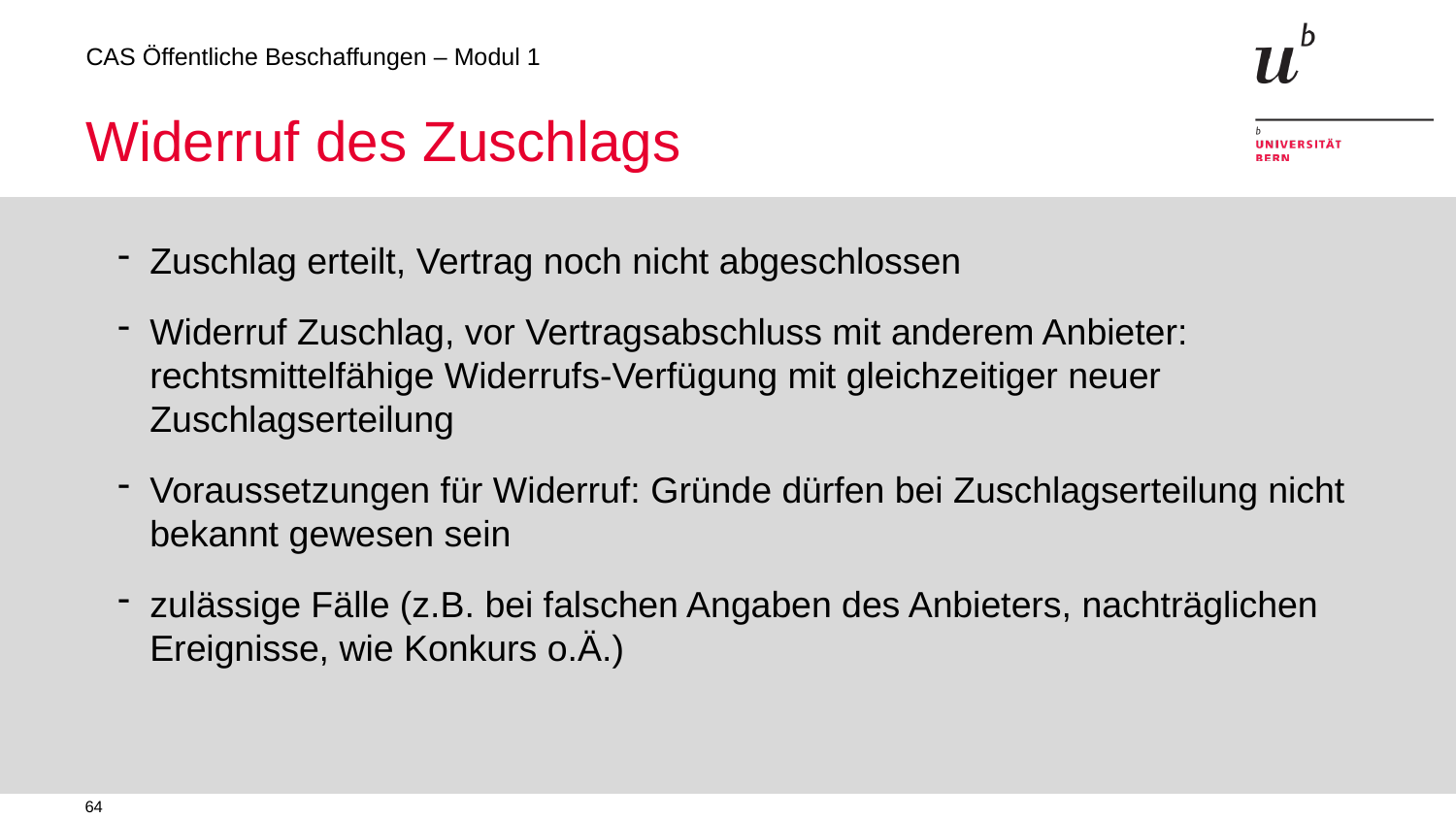

# Widerruf des Zuschlags
Zuschlag erteilt, Vertrag noch nicht abgeschlossen
Widerruf Zuschlag, vor Vertragsabschluss mit anderem Anbieter: rechtsmittelfähige Widerrufs-Verfügung mit gleichzeitiger neuer Zuschlagserteilung
Voraussetzungen für Widerruf: Gründe dürfen bei Zuschlagserteilung nicht bekannt gewesen sein
zulässige Fälle (z.B. bei falschen Angaben des Anbieters, nachträglichen Ereignisse, wie Konkurs o.Ä.)